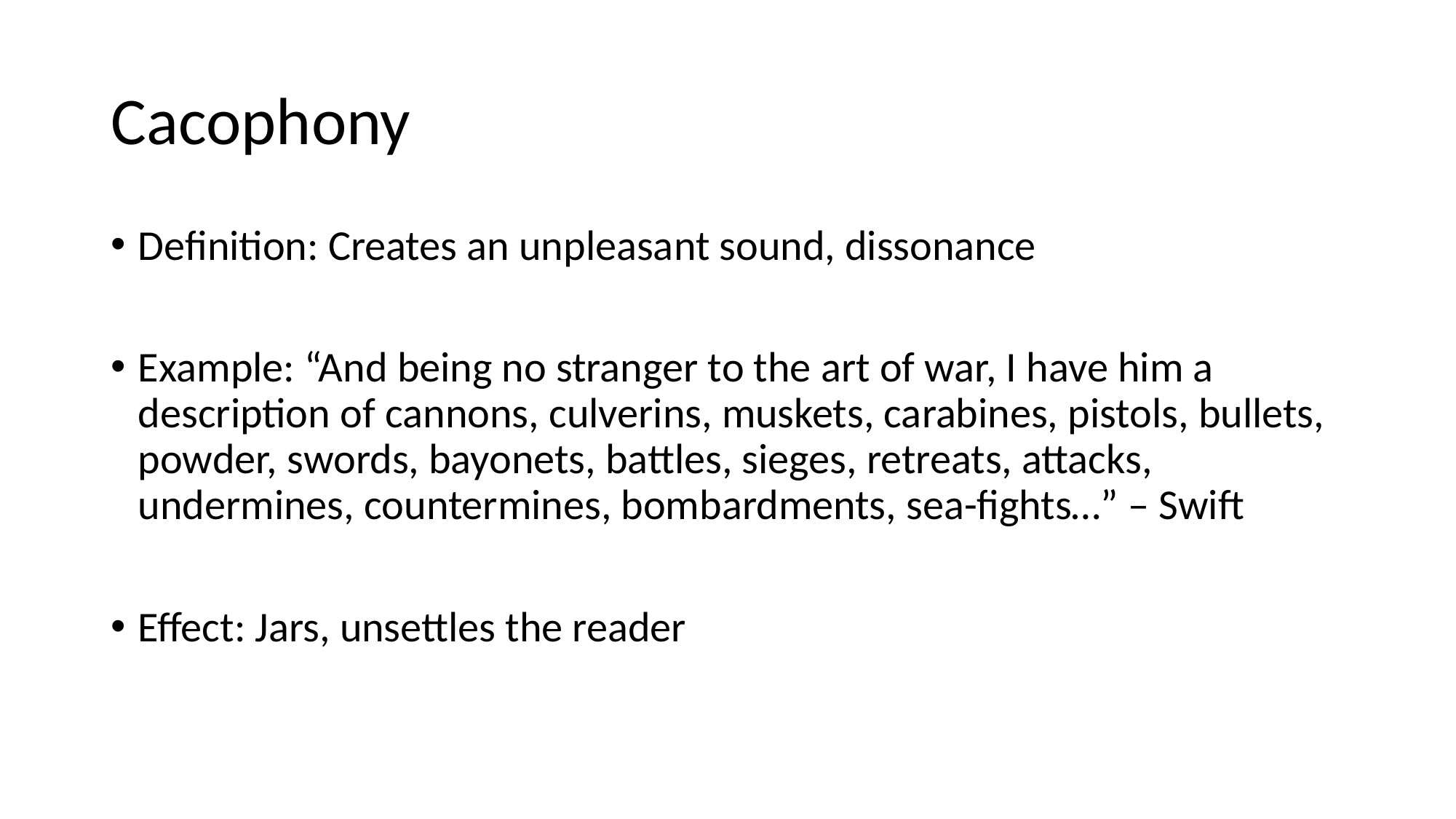

# Cacophony
Definition: Creates an unpleasant sound, dissonance

Example: “And being no stranger to the art of war, I have him a description of cannons, culverins, muskets, carabines, pistols, bullets, powder, swords, bayonets, battles, sieges, retreats, attacks, undermines, countermines, bombardments, sea-fights…” – Swift

Effect: Jars, unsettles the reader